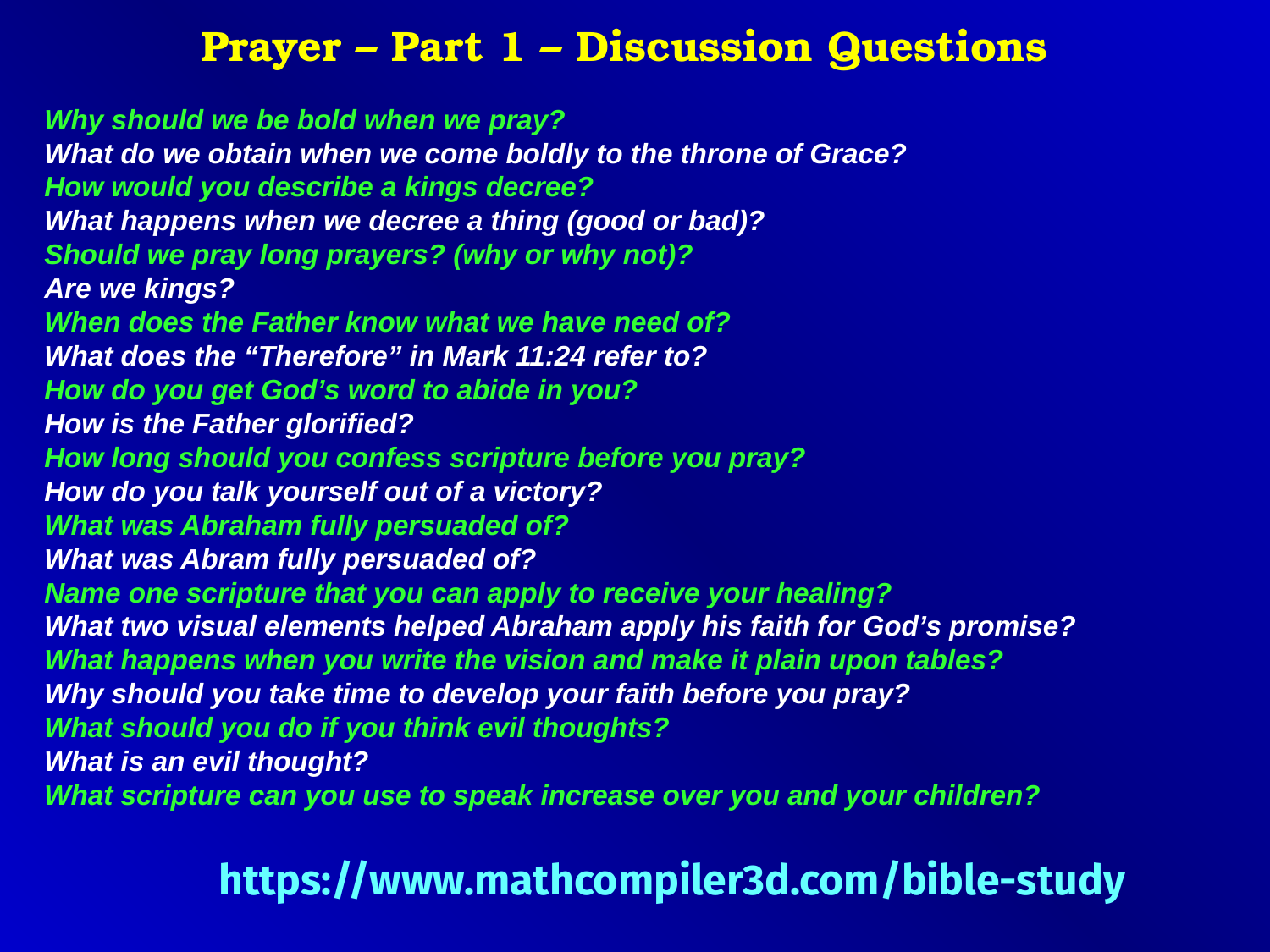

Prayer – Part 1 – Discussion Questions
Why should we be bold when we pray?
What do we obtain when we come boldly to the throne of Grace?
How would you describe a kings decree?
What happens when we decree a thing (good or bad)?
Should we pray long prayers? (why or why not)?
Are we kings?
When does the Father know what we have need of?
What does the “Therefore” in Mark 11:24 refer to?
How do you get God’s word to abide in you?
How is the Father glorified?
How long should you confess scripture before you pray?
How do you talk yourself out of a victory?
What was Abraham fully persuaded of?
What was Abram fully persuaded of?
Name one scripture that you can apply to receive your healing?
What two visual elements helped Abraham apply his faith for God’s promise?
What happens when you write the vision and make it plain upon tables?
Why should you take time to develop your faith before you pray?
What should you do if you think evil thoughts?
What is an evil thought?
What scripture can you use to speak increase over you and your children?
https://www.mathcompiler3d.com/bible-study